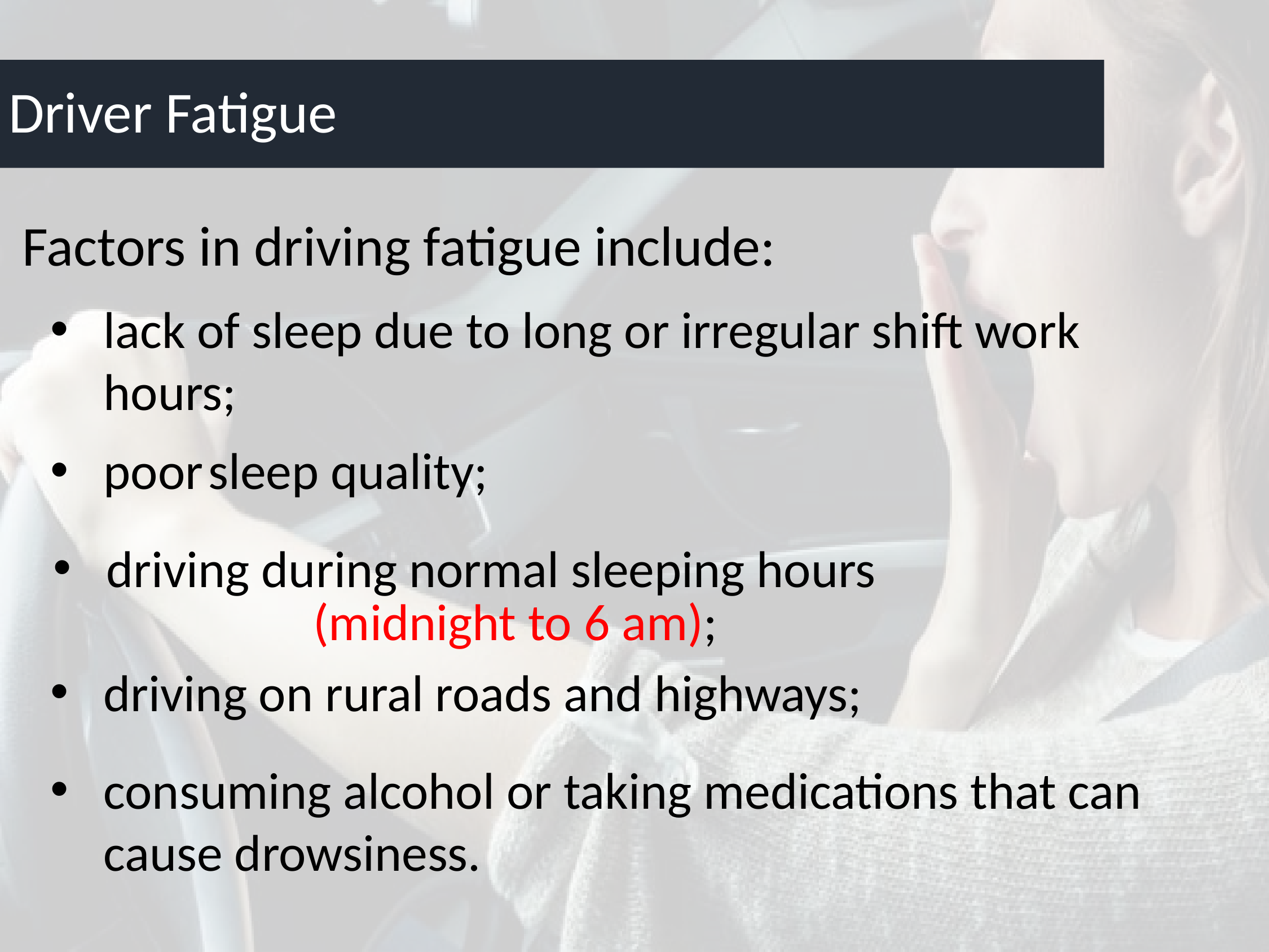

# Driver Fatigue
Factors in driving fatigue include:

lack of sleep due to long or irregular shift work hours;
poor sleep quality;
driving during normal sleeping hours
(midnight to 6 am);
driving on rural roads and highways;
consuming alcohol or taking medications that can cause drowsiness.